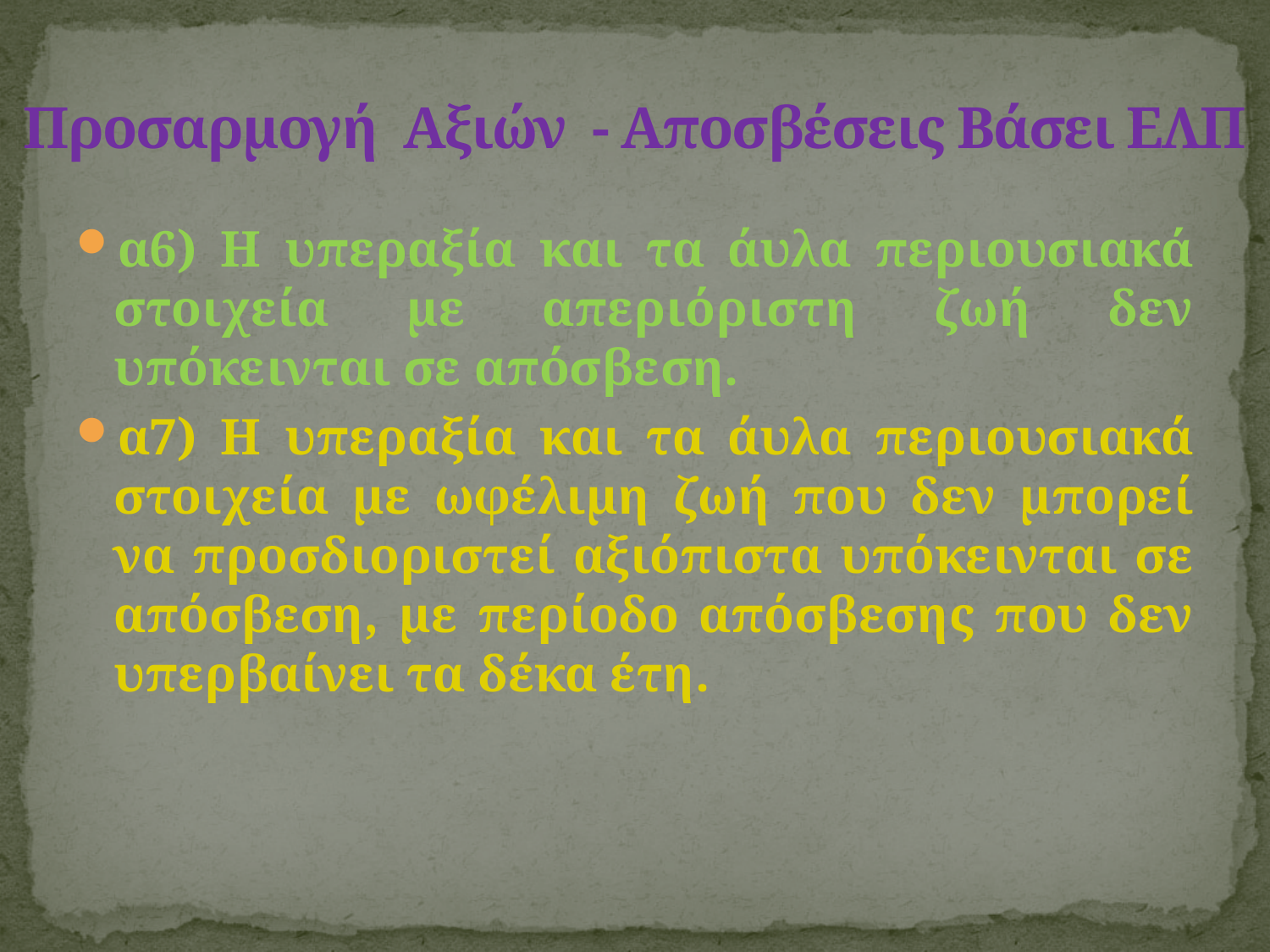

# Προσαρμογή  Αξιών  - Αποσβέσεις Βάσει ΕΛΠ
α6) Η υπεραξία και τα άυλα περιουσιακά στοιχεία με απεριόριστη ζωή δεν υπόκεινται σε απόσβεση.
α7) Η υπεραξία και τα άυλα περιουσιακά στοιχεία με ωφέλιμη ζωή που δεν μπορεί να προσδιοριστεί αξιόπιστα υπόκεινται σε απόσβεση, με περίοδο απόσβεσης που δεν υπερβαίνει τα δέκα έτη.